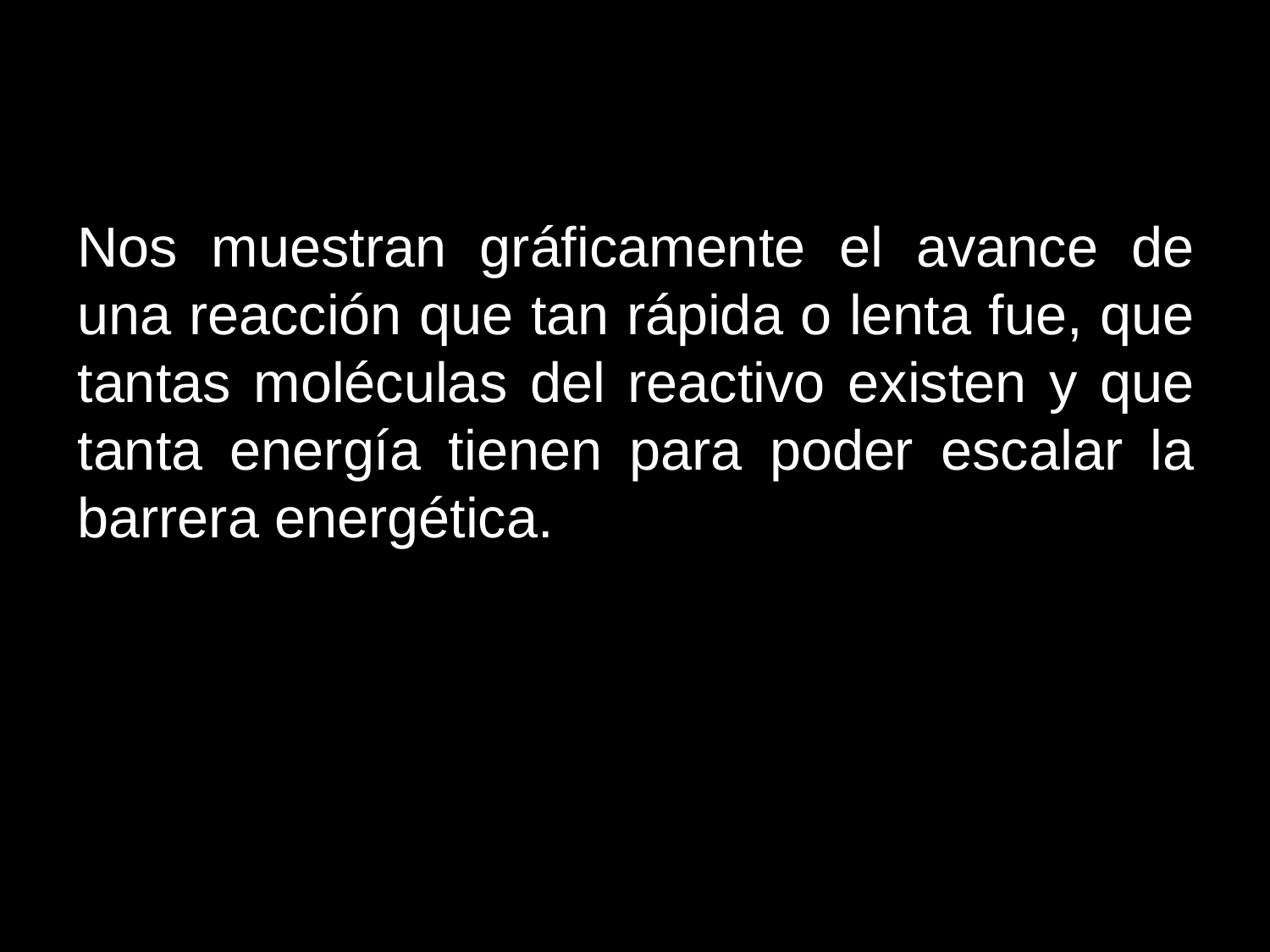

Nos muestran gráficamente el avance de una reacción que tan rápida o lenta fue, que tantas moléculas del reactivo existen y que tanta energía tienen para poder escalar la barrera energética.